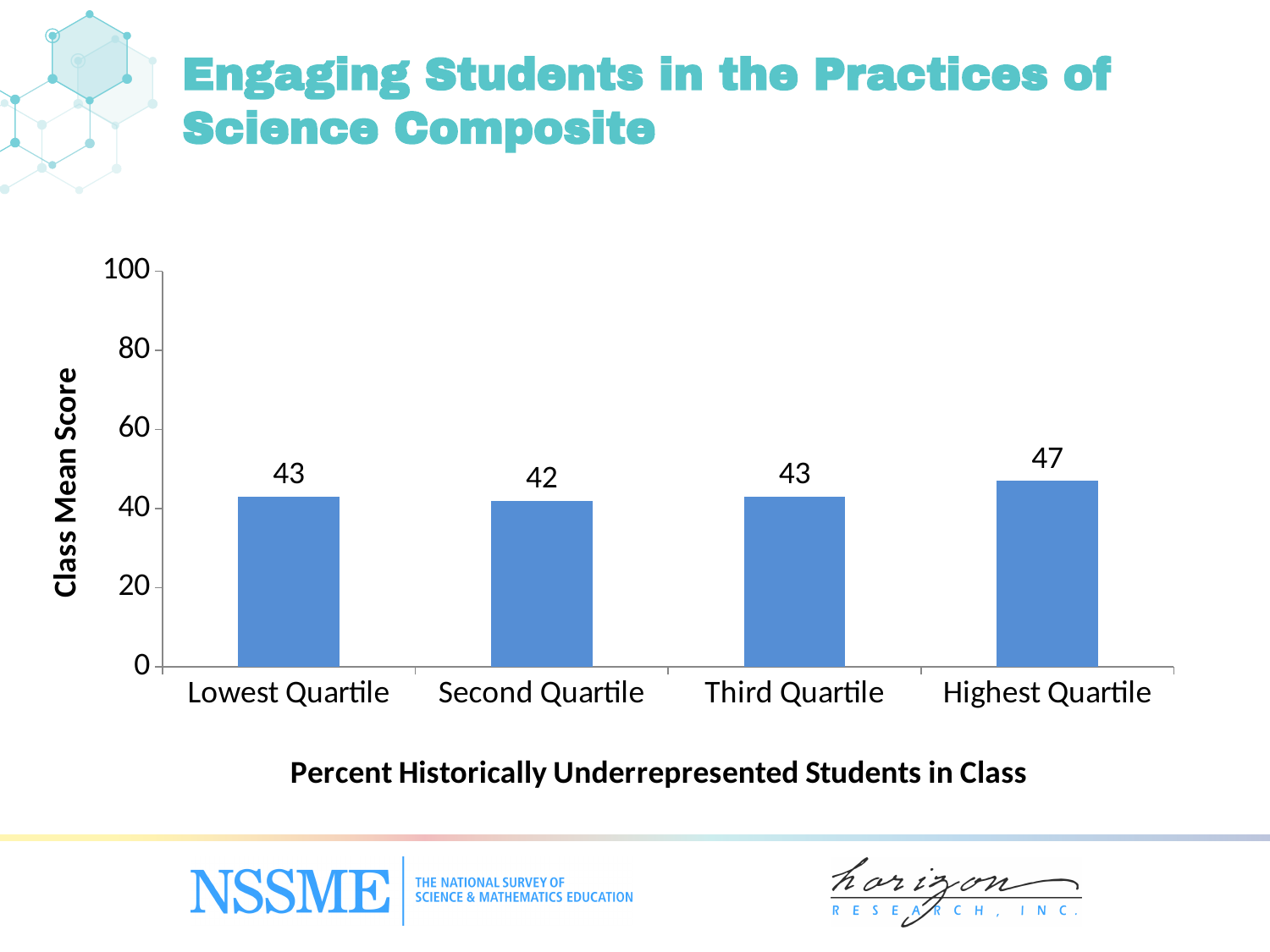

# Engaging Students in the Practices of Science Composite

### Chart

| Category | Series 1 |
|---|---|
| Lowest Quartile | 43.0 |
| Second Quartile | 42.0 |
| Third Quartile | 43.0 |
| Highest Quartile | 47.0 |